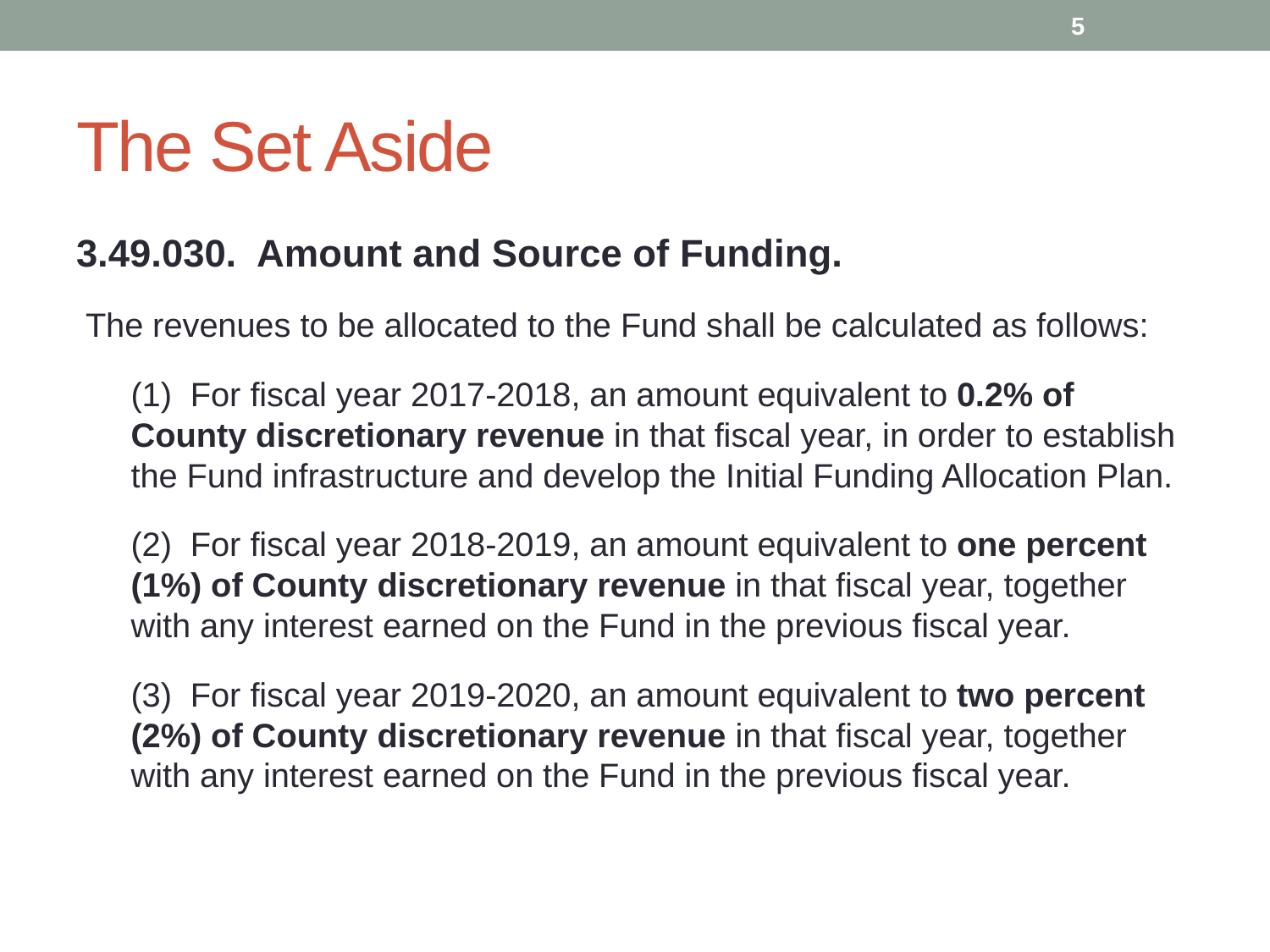

5
# The Set Aside
3.49.030.  Amount and Source of Funding.

 The revenues to be allocated to the Fund shall be calculated as follows:

(1)  For fiscal year 2017-2018, an amount equivalent to 0.2% of County discretionary revenue in that fiscal year, in order to establish the Fund infrastructure and develop the Initial Funding Allocation Plan.

(2)  For fiscal year 2018-2019, an amount equivalent to one percent (1%) of County discretionary revenue in that fiscal year, together with any interest earned on the Fund in the previous fiscal year.

(3)  For fiscal year 2019-2020, an amount equivalent to two percent (2%) of County discretionary revenue in that fiscal year, together with any interest earned on the Fund in the previous fiscal year.